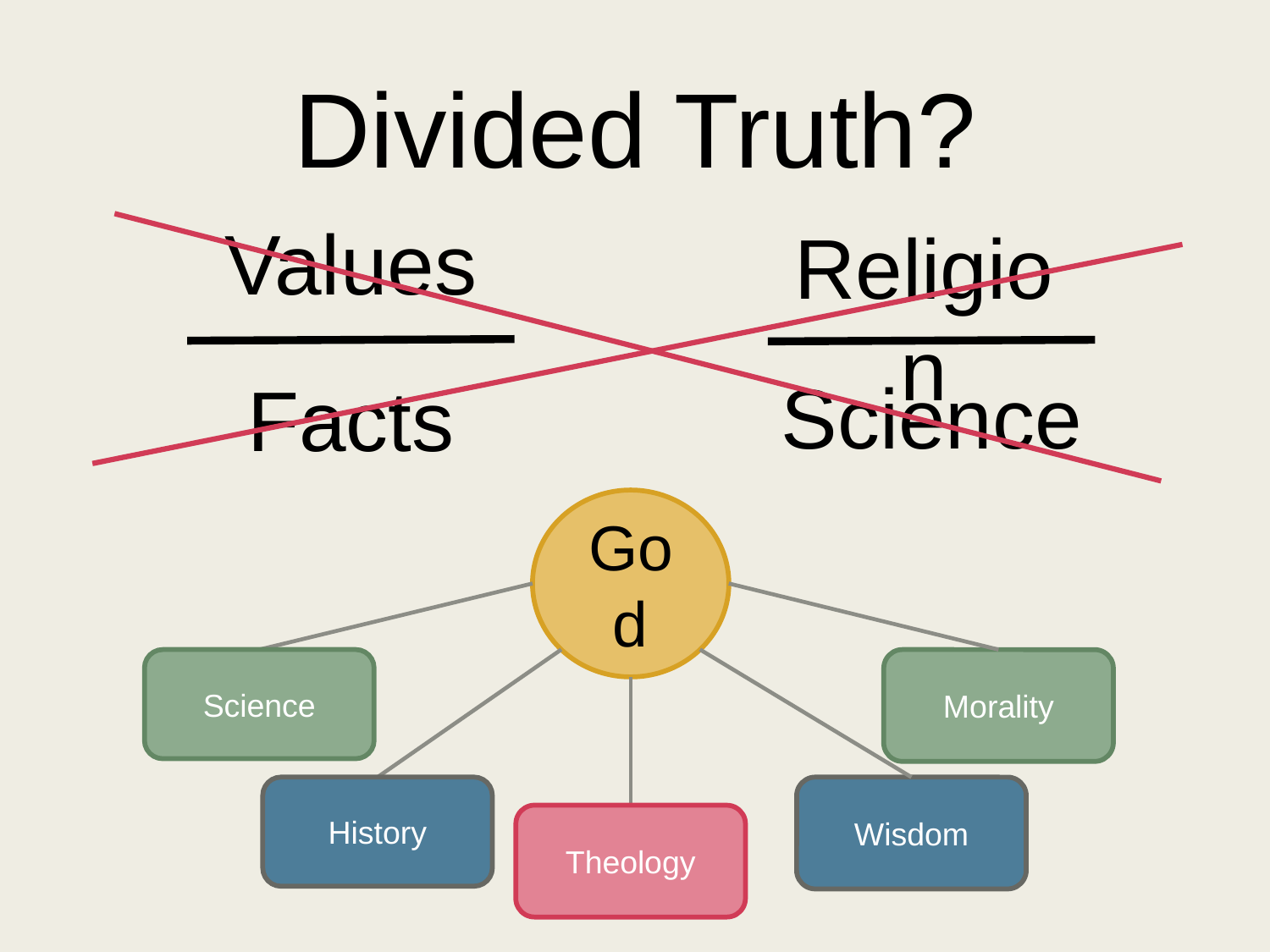

Divided Truth?
Values
Religion
Science
Facts
God
Science
Morality
History
Wisdom
Theology